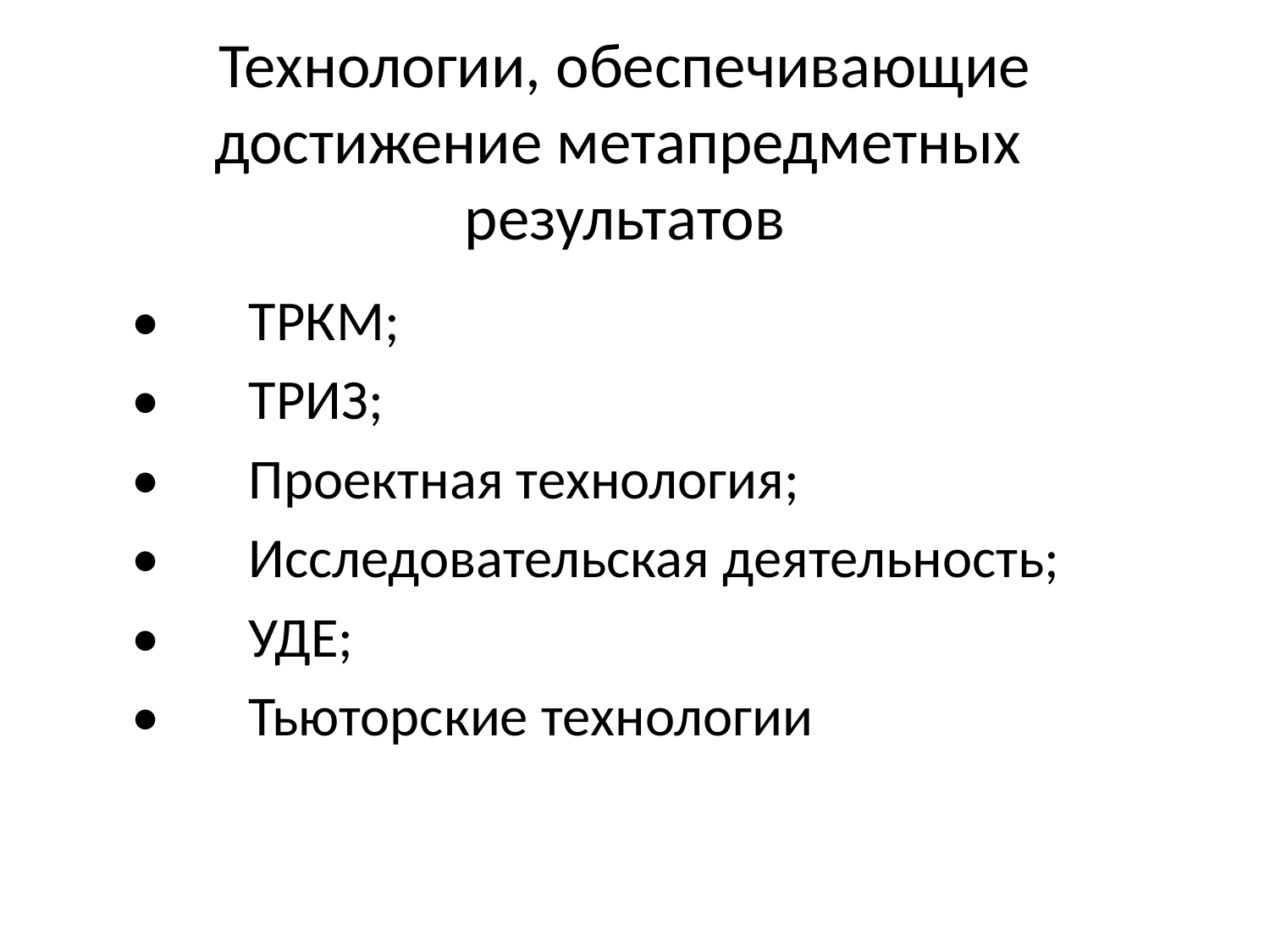

# Технологии, обеспечивающие достижение метапредметных  результатов
•       ТРКМ;
•       ТРИЗ;
•       Проектная технология;
•       Исследовательская деятельность;
•       УДЕ;
•       Тьюторские технологии